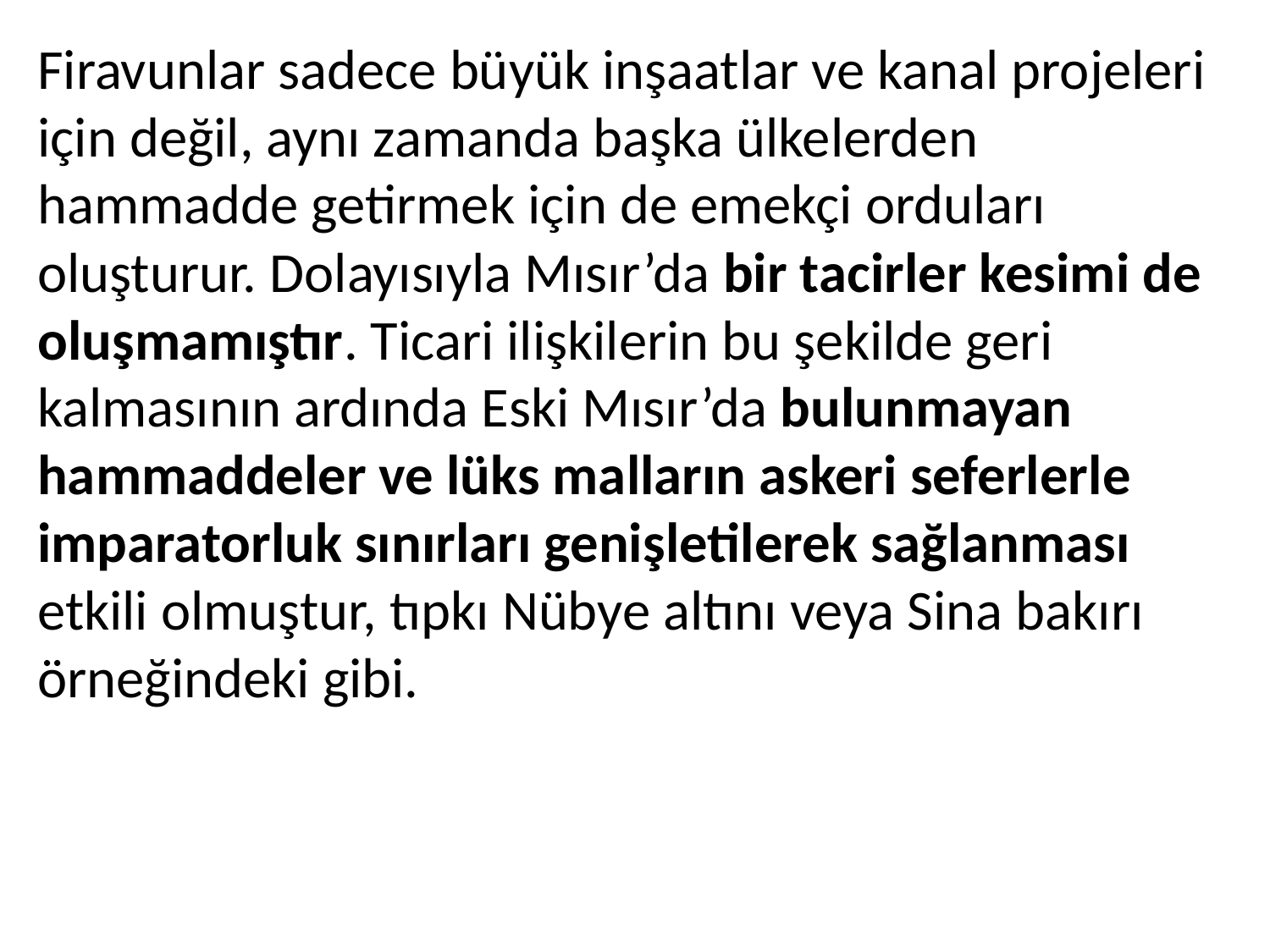

Firavunlar sadece büyük inşaatlar ve kanal projeleri için değil, aynı zamanda başka ülkelerden hammadde getirmek için de emekçi orduları oluşturur. Dolayısıyla Mısır’da bir tacirler kesimi de oluşmamıştır. Ticari ilişkilerin bu şekilde geri kalmasının ardında Eski Mısır’da bulunmayan hammaddeler ve lüks malların askeri seferlerle imparatorluk sınırları genişletilerek sağlanması etkili olmuştur, tıpkı Nübye altını veya Sina bakırı örneğindeki gibi.